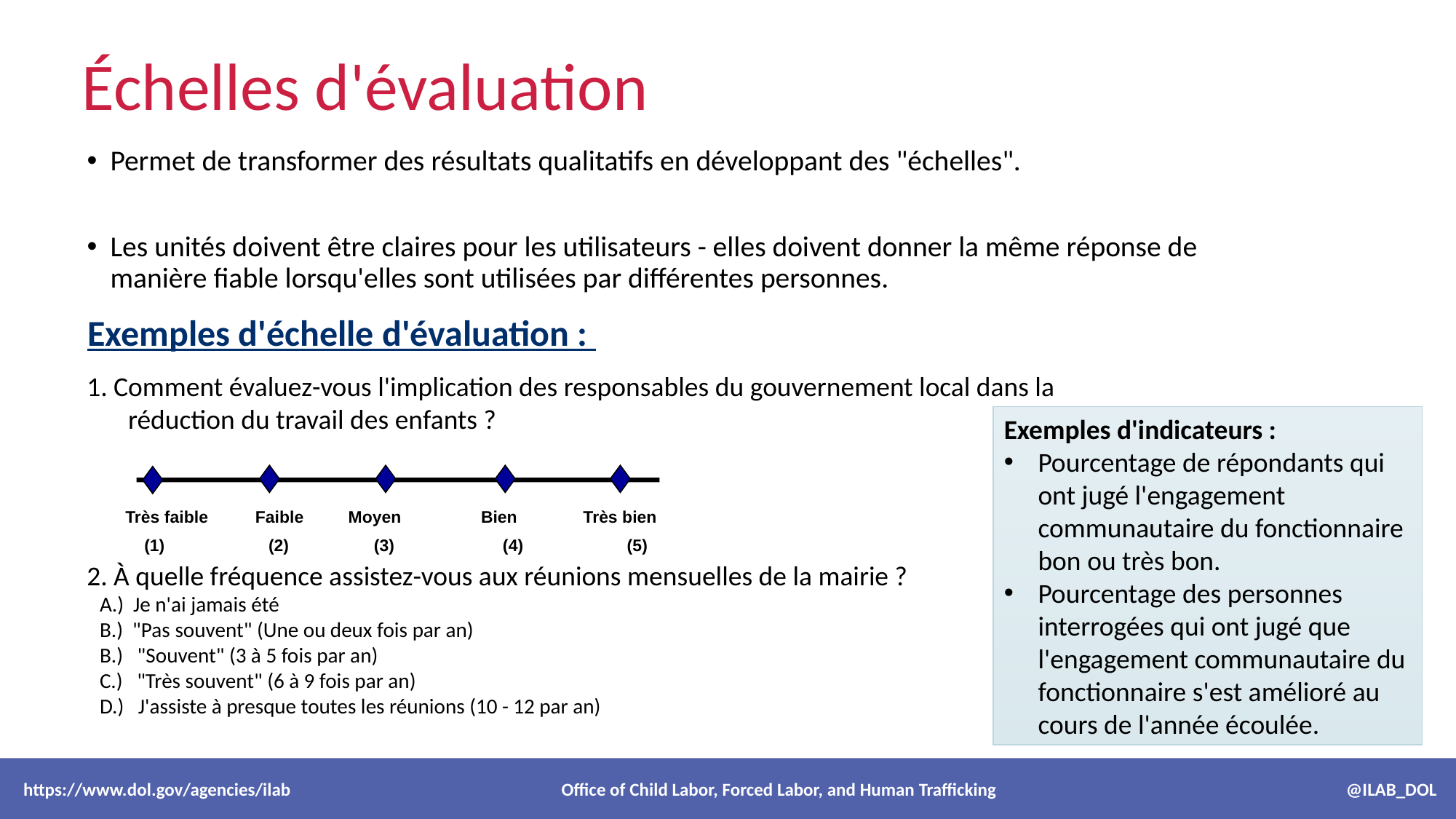

# Échelles d'évaluation
Permet de transformer des résultats qualitatifs en développant des "échelles".

Les unités doivent être claires pour les utilisateurs - elles doivent donner la même réponse de manière fiable lorsqu'elles sont utilisées par différentes personnes.
Exemples d'échelle d'évaluation :
1. Comment évaluez-vous l'implication des responsables du gouvernement local dans la réduction du travail des enfants ?

2. À quelle fréquence assistez-vous aux réunions mensuelles de la mairie ?
A.)  Je n'ai jamais été
B.)  "Pas souvent" (Une ou deux fois par an)
B.)   "Souvent" (3 à 5 fois par an)
C.)   "Très souvent" (6 à 9 fois par an)
D.)   J'assiste à presque toutes les réunions (10 - 12 par an)

Très faible          Faible	 Moyen	      Bien              Très bien
    (1)                      (2)                  (3)                       (4)                      (5)
Exemples d'indicateurs :
Pourcentage de répondants qui ont jugé l'engagement communautaire du fonctionnaire bon ou très bon.
Pourcentage des personnes interrogées qui ont jugé que l'engagement communautaire du fonctionnaire s'est amélioré au cours de l'année écoulée.
   https://www.dol.gov/agencies/ilab                                                                 Office of Child Labor, Forced Labor, and Human Trafficking                                                                                    @ILAB_DOL